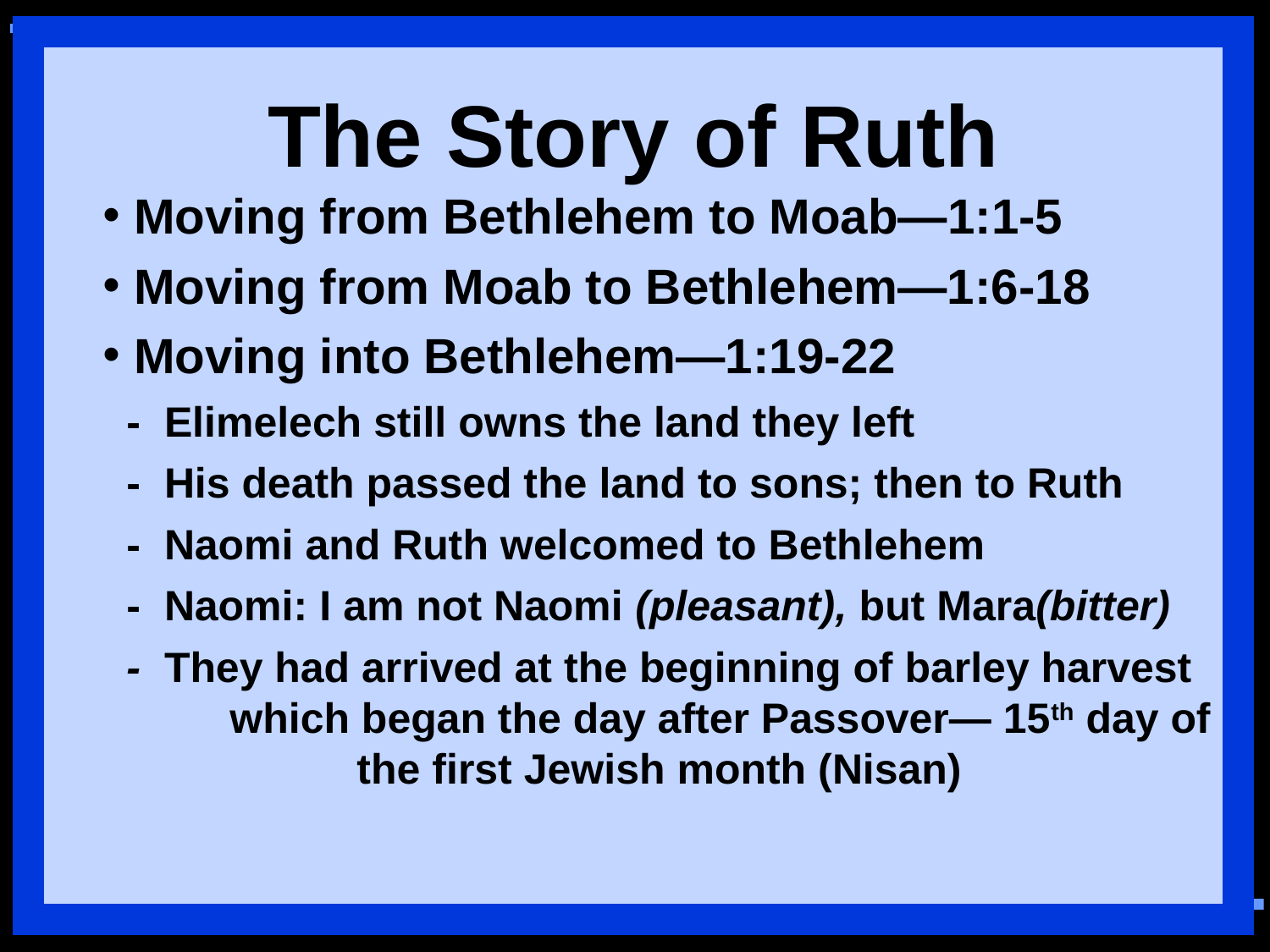

The Story of Ruth
 Moving from Bethlehem to Moab—1:1-5
 Moving from Moab to Bethlehem—1:6-18
 Moving into Bethlehem—1:19-22
  -  Elimelech still owns the land they left
  -  His death passed the land to sons; then to Ruth
  -  Naomi and Ruth welcomed to Bethlehem
  -  Naomi: I am not Naomi (pleasant), but Mara(bitter)
  -  They had arrived at the beginning of barley harvest  	which began the day after Passover— 15th day of 		the first Jewish month (Nisan)
28